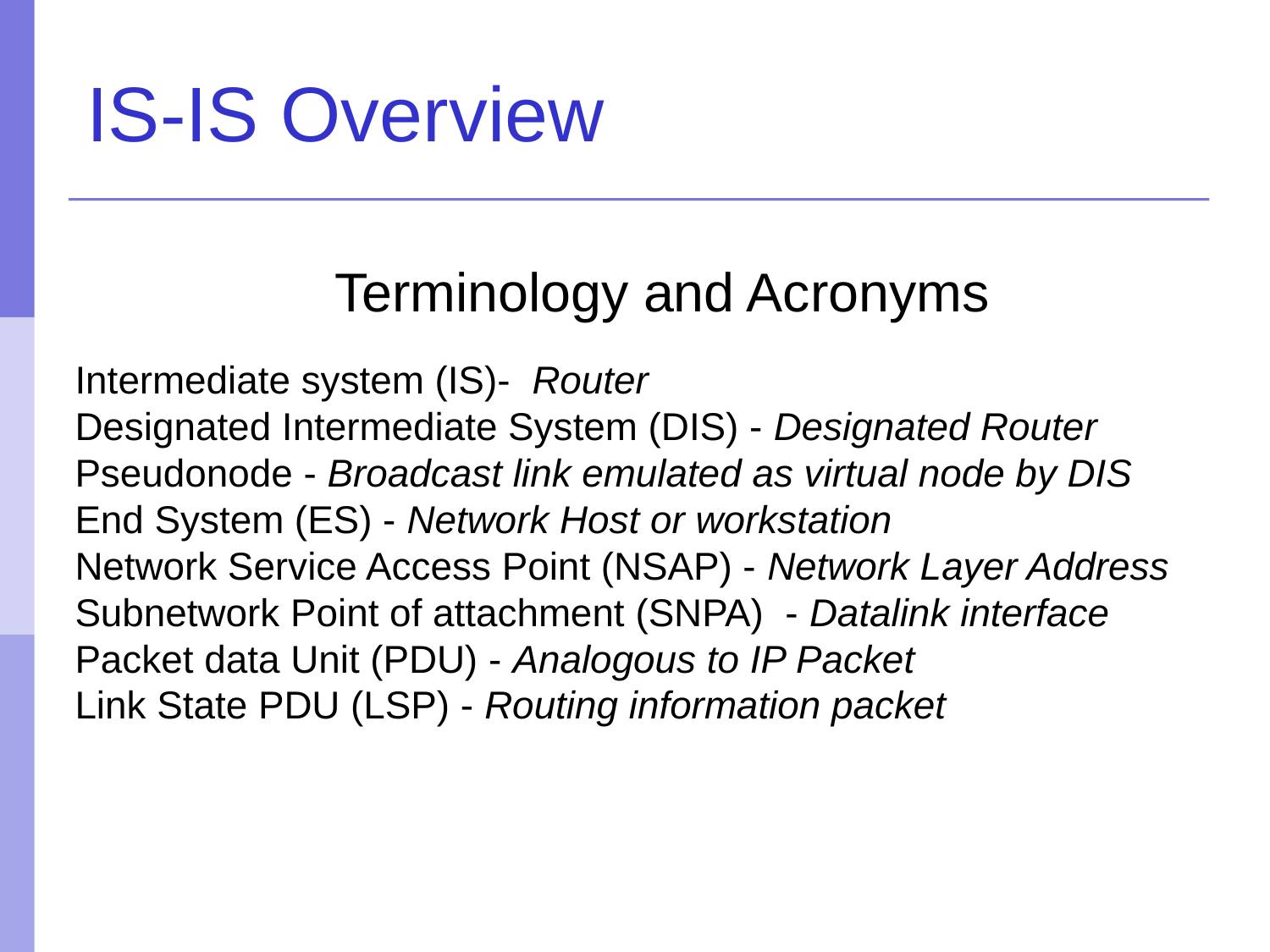

# IS-IS Overview
Terminology and Acronyms

Intermediate system (IS)-  Router
Designated Intermediate System (DIS) - Designated Router
Pseudonode - Broadcast link emulated as virtual node by DIS
End System (ES) - Network Host or workstation
Network Service Access Point (NSAP) - Network Layer Address
Subnetwork Point of attachment (SNPA)  - Datalink interface
Packet data Unit (PDU) - Analogous to IP Packet
Link State PDU (LSP) - Routing information packet